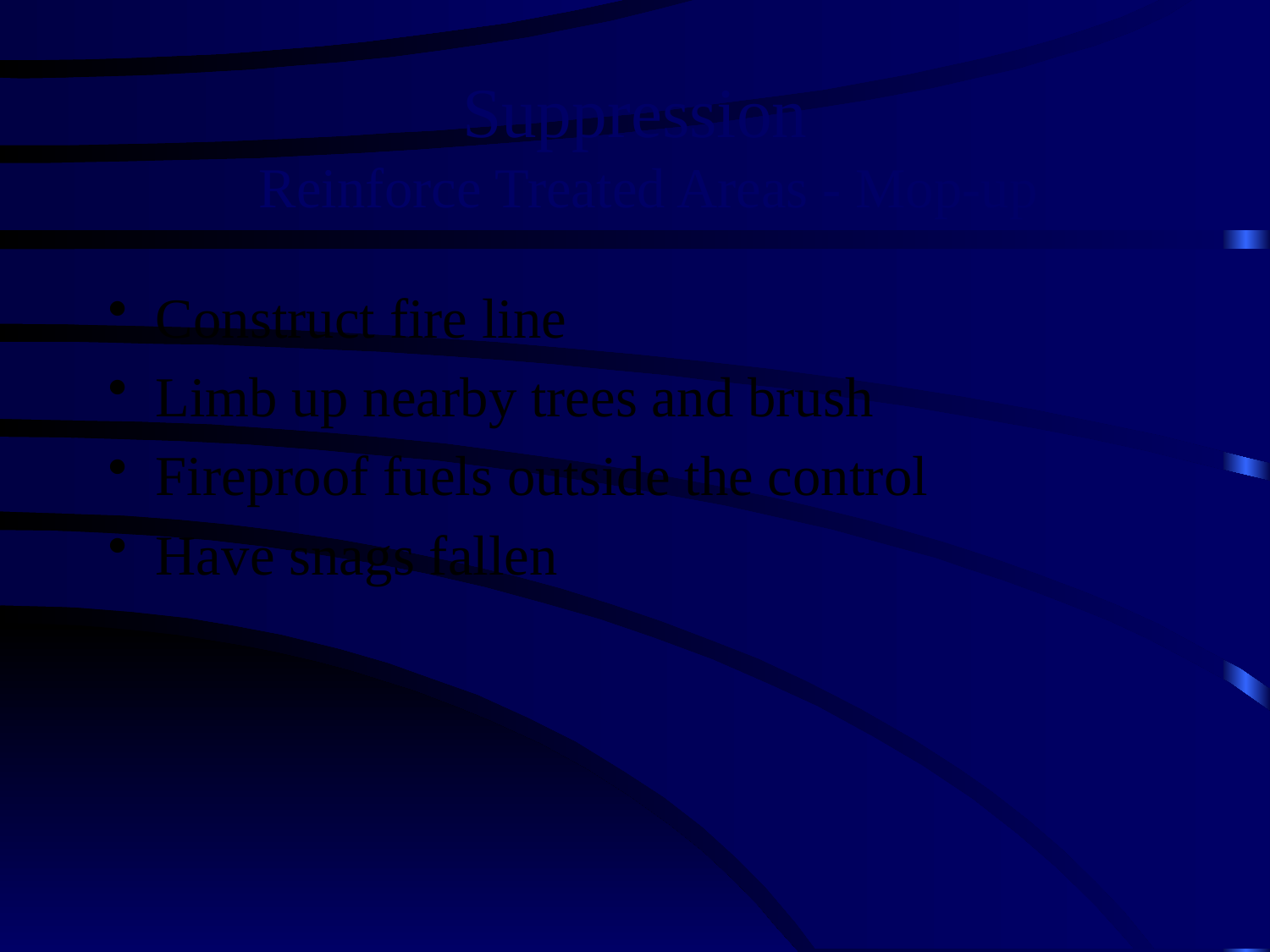

# Suppression Reinforce Treated Areas - Mop-up
Construct fire line
Limb up nearby trees and brush
Fireproof fuels outside the control
Have snags fallen